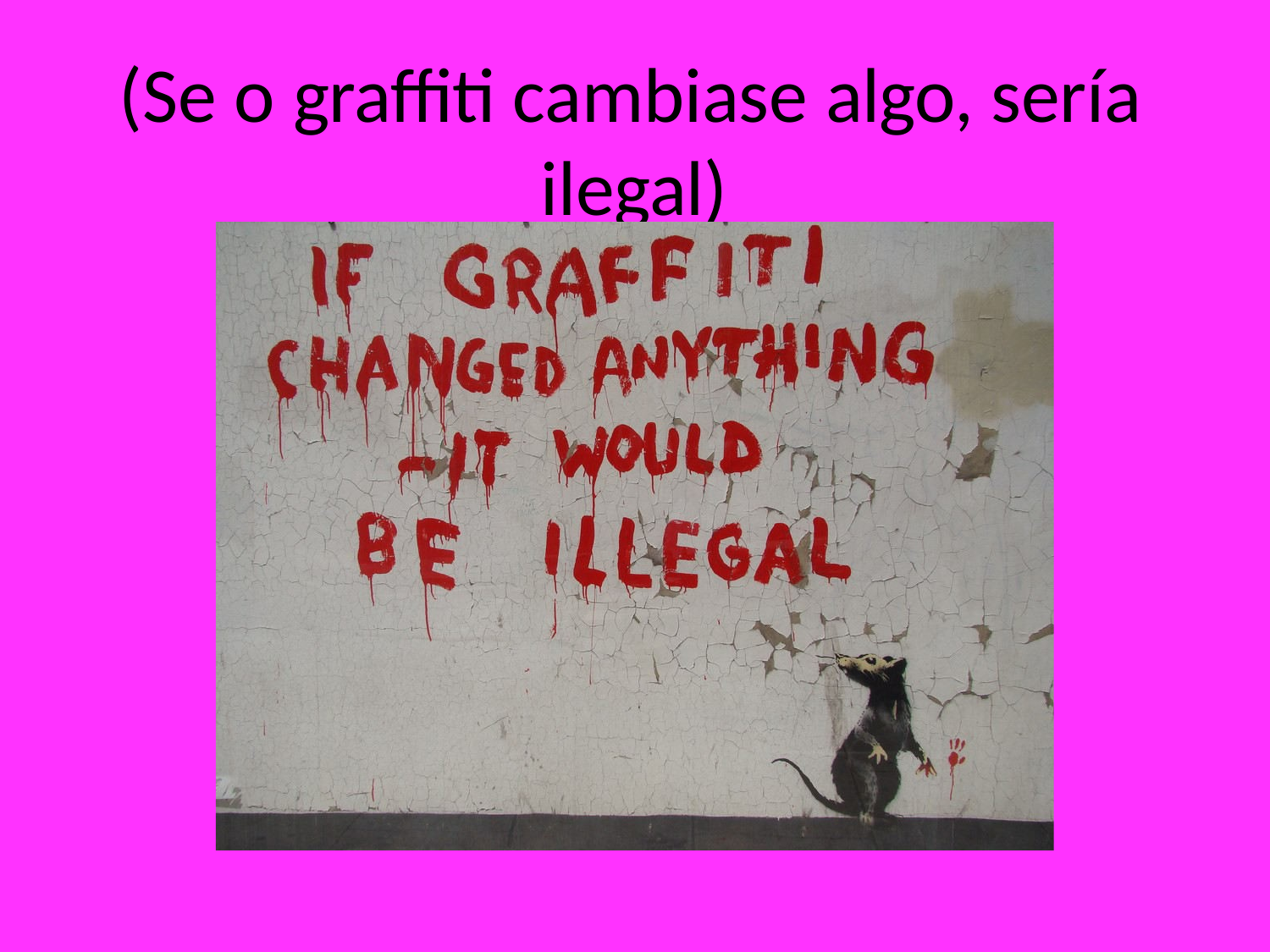

# (Se o graffiti cambiase algo, sería  ilegal)